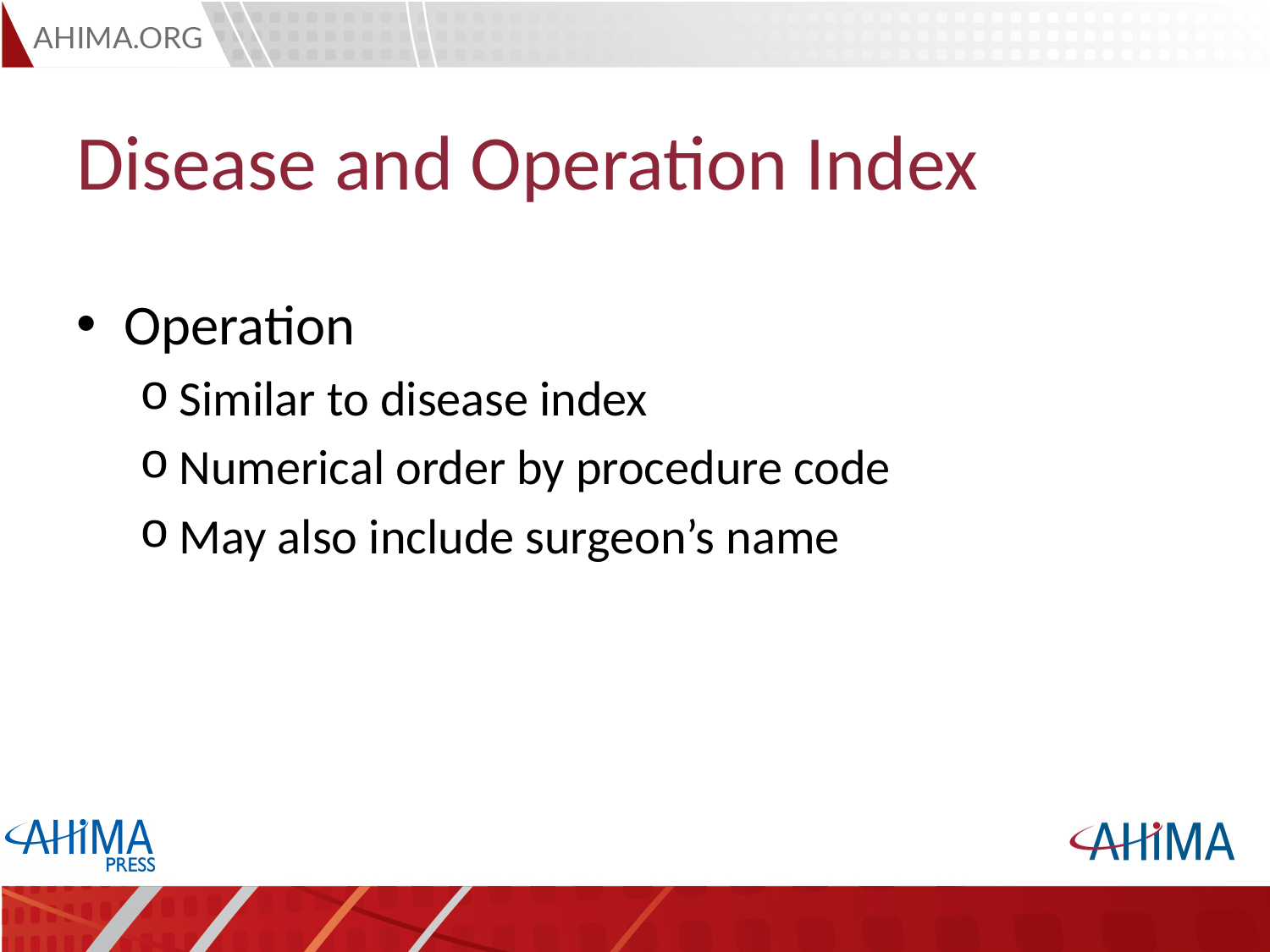

# Disease and Operation Index
Operation
Similar to disease index
Numerical order by procedure code
May also include surgeon’s name